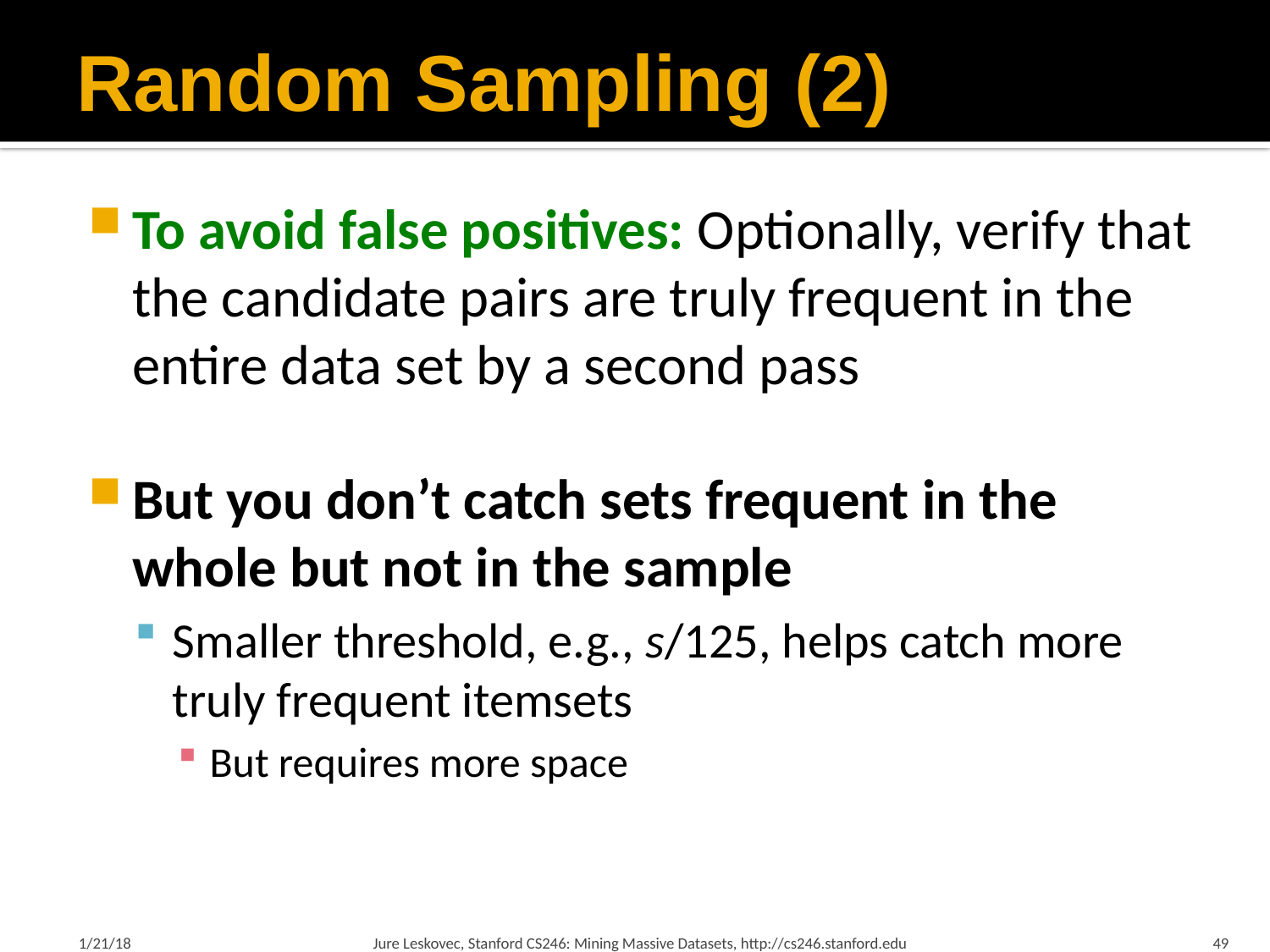

# Random Sampling (2)
To avoid false positives: Optionally, verify that the candidate pairs are truly frequent in the entire data set by a second pass

But you don’t catch sets frequent in the whole but not in the sample
Smaller threshold, e.g., s/125, helps catch more truly frequent itemsets
But requires more space

1/21/18
Jure Leskovec, Stanford CS246: Mining Massive Datasets, http://cs246.stanford.edu
49